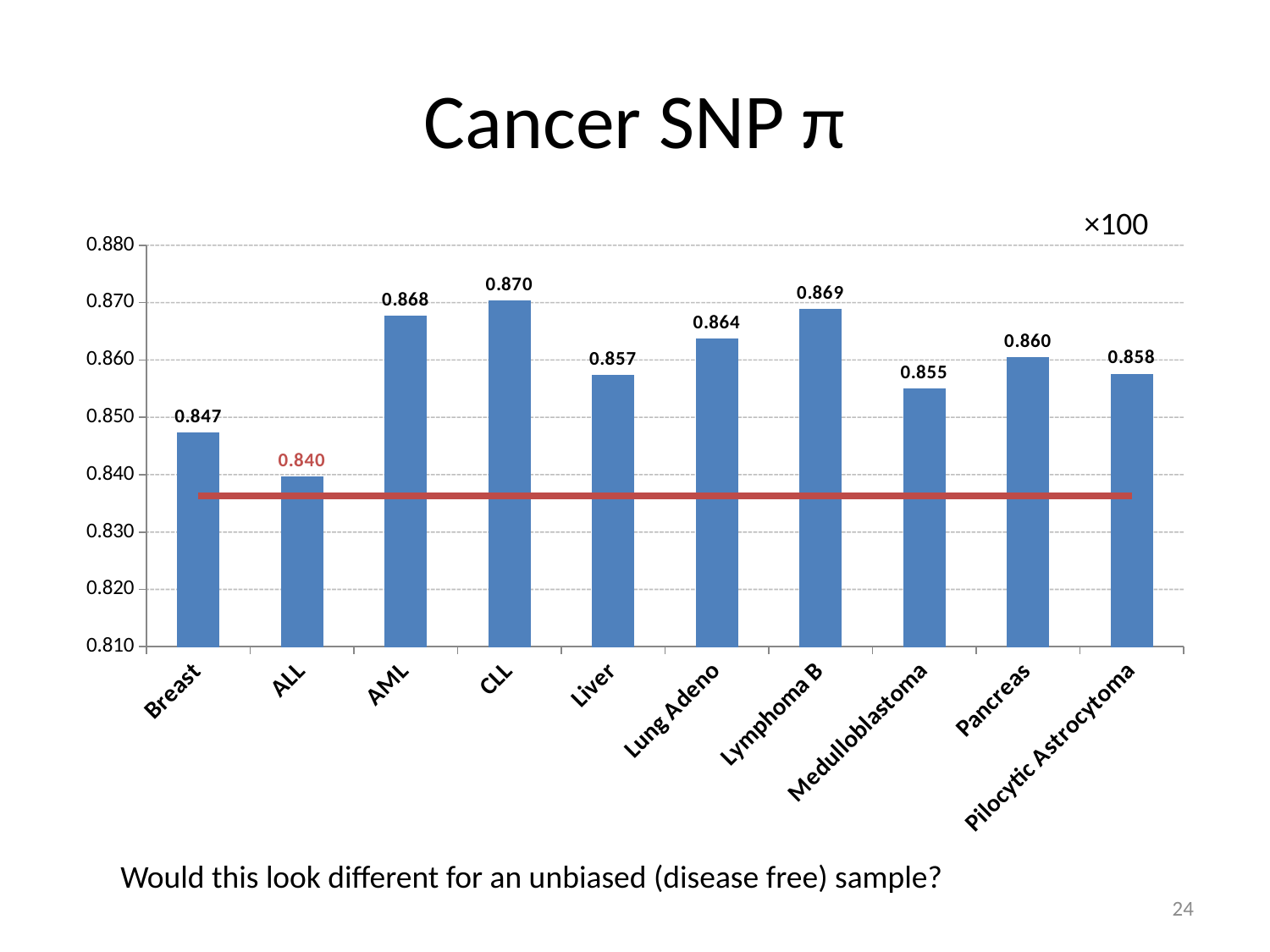

# Cancer SNP π
×100

### Chart

| Category |  |  |
|---|---|---|
| Breast | 0.847325547636063 | 0.83629 |
| ALL | 0.839575323765095 | 0.83629 |
| AML | 0.867674014674039 | 0.83629 |
| CLL | 0.870241665986712 | 0.83629 |
| Liver | 0.85725986945467 | 0.83629 |
| Lung Adeno | 0.863642999921743 | 0.83629 |
| Lymphoma B | 0.868870400152399 | 0.83629 |
| Medulloblastoma | 0.85494471529575 | 0.83629 |
| Pancreas | 0.860494483509796 | 0.83629 |
| Pilocytic Astrocytoma | 0.857539955159451 | 0.83629 |
Would this look different for an unbiased (disease free) sample?
24